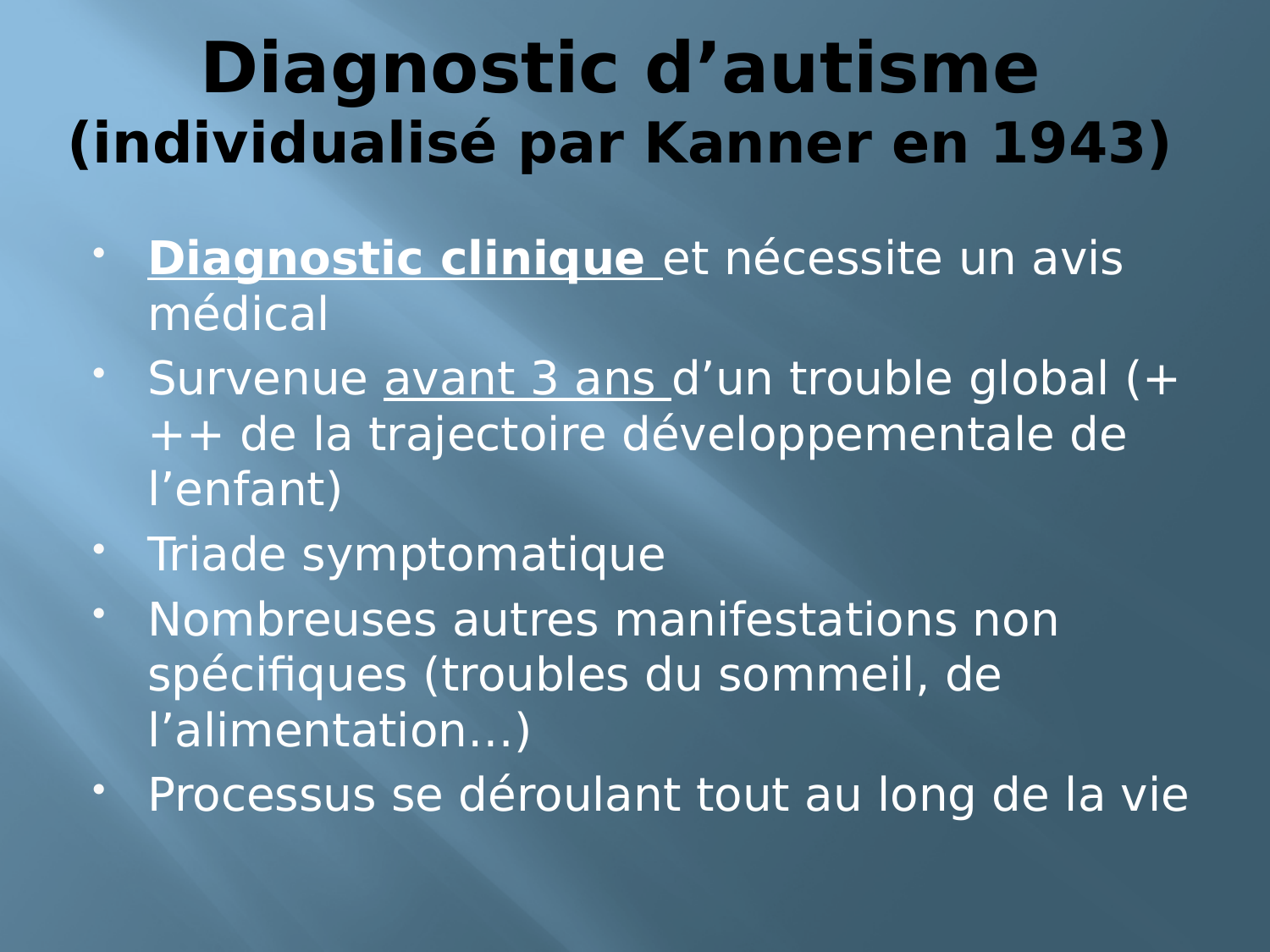

# Diagnostic d’autisme (individualisé par Kanner en 1943)
Diagnostic clinique et nécessite un avis médical
Survenue avant 3 ans d’un trouble global (+++ de la trajectoire développementale de l’enfant)
Triade symptomatique
Nombreuses autres manifestations non spécifiques (troubles du sommeil, de l’alimentation…)
Processus se déroulant tout au long de la vie